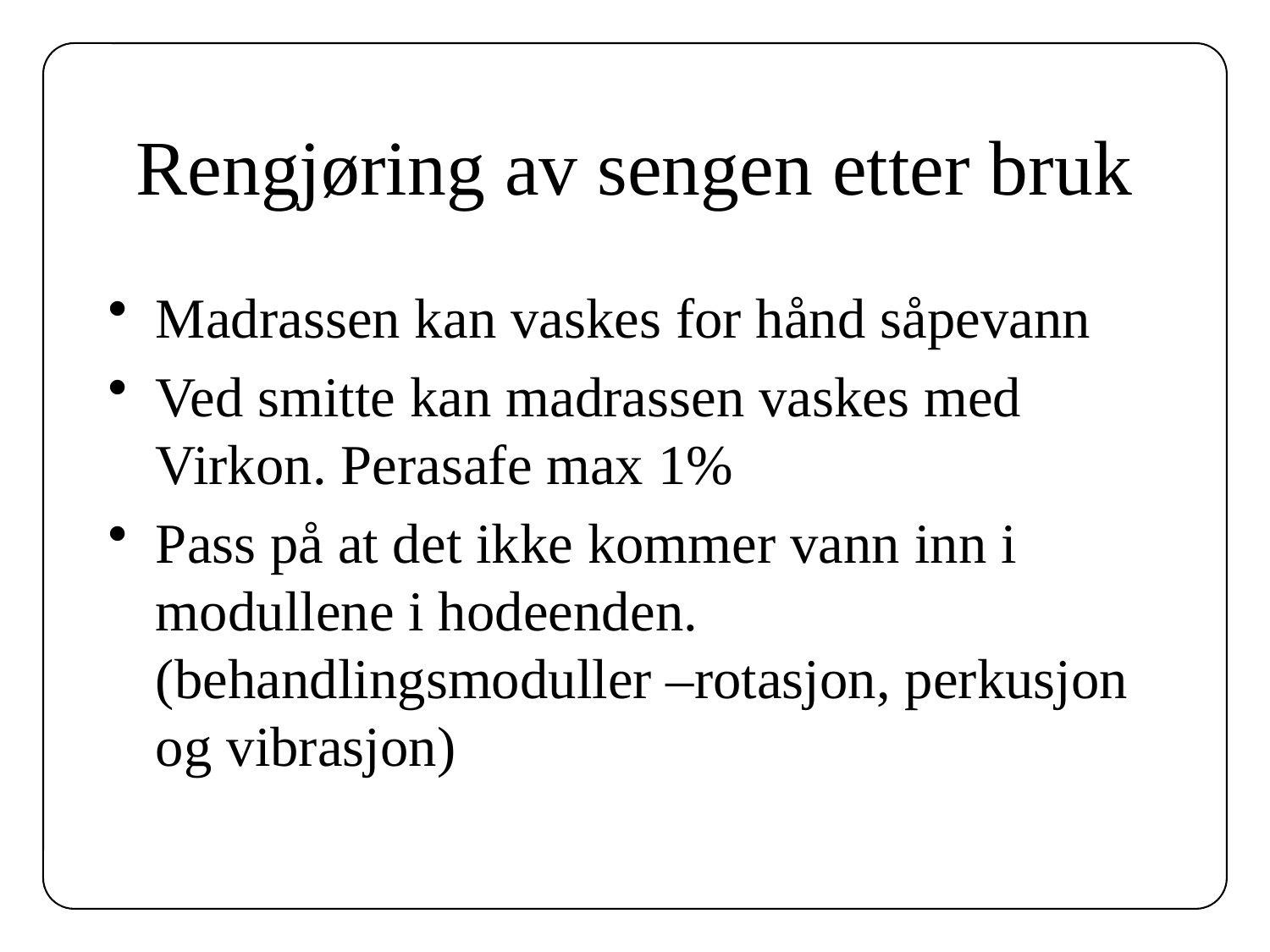

# Rengjøring av sengen etter bruk
Madrassen kan vaskes for hånd såpevann
Ved smitte kan madrassen vaskes med Virkon. Perasafe max 1%
Pass på at det ikke kommer vann inn i modullene i hodeenden. (behandlingsmoduller –rotasjon, perkusjon og vibrasjon)